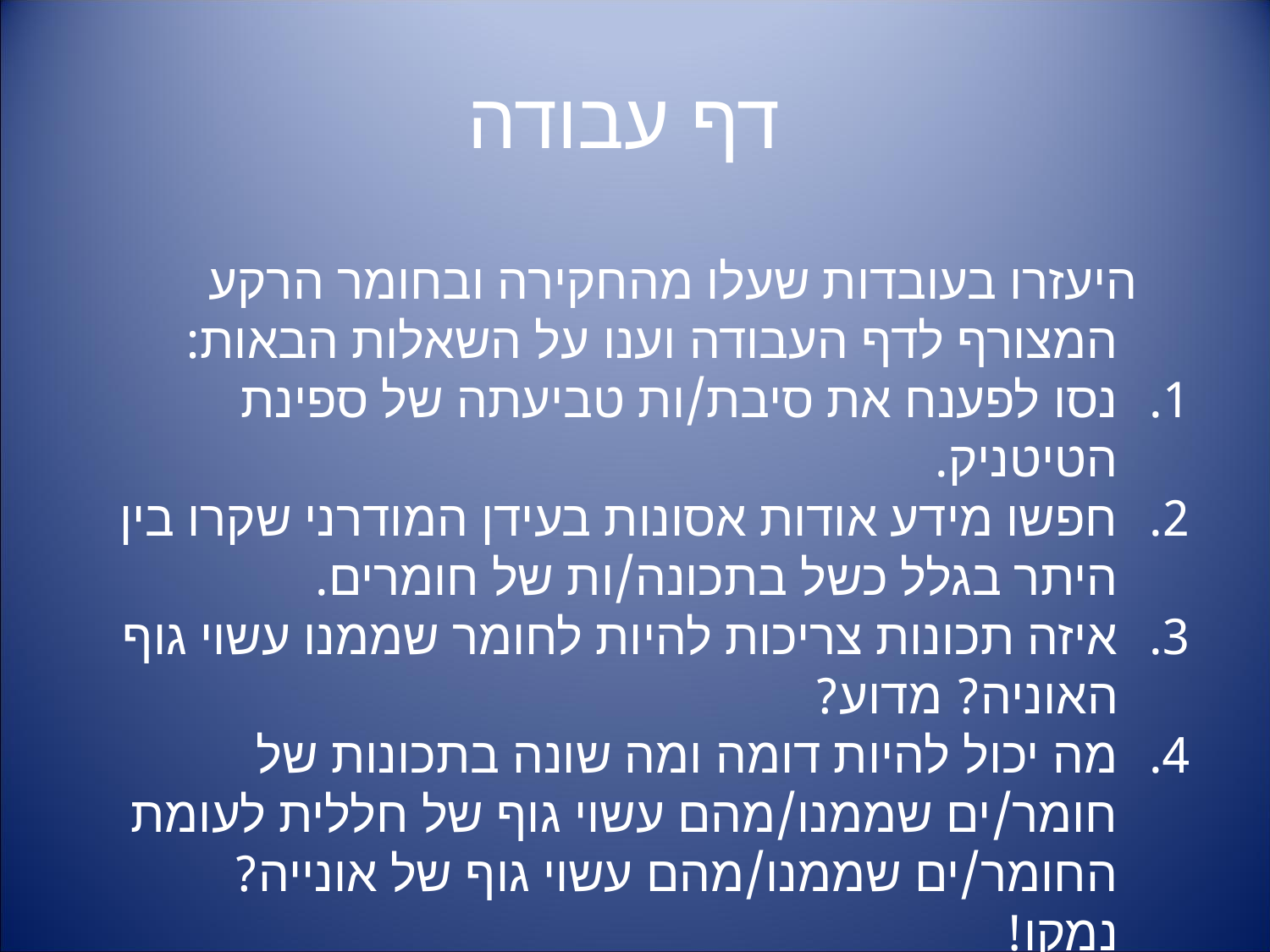

דף עבודה

    היעזרו בעובדות שעלו מהחקירה ובחומר הרקע המצורף לדף העבודה וענו על השאלות הבאות:
נסו לפענח את סיבת/ות טביעתה של ספינת הטיטניק.
חפשו מידע אודות אסונות בעידן המודרני שקרו בין היתר בגלל כשל בתכונה/ות של חומרים.
איזה תכונות צריכות להיות לחומר שממנו עשוי גוף האוניה? מדוע?
מה יכול להיות דומה ומה שונה בתכונות של חומר/ים שממנו/מהם עשוי גוף של חללית לעומת החומר/ים שממנו/מהם עשוי גוף של אונייה?   נמקו!